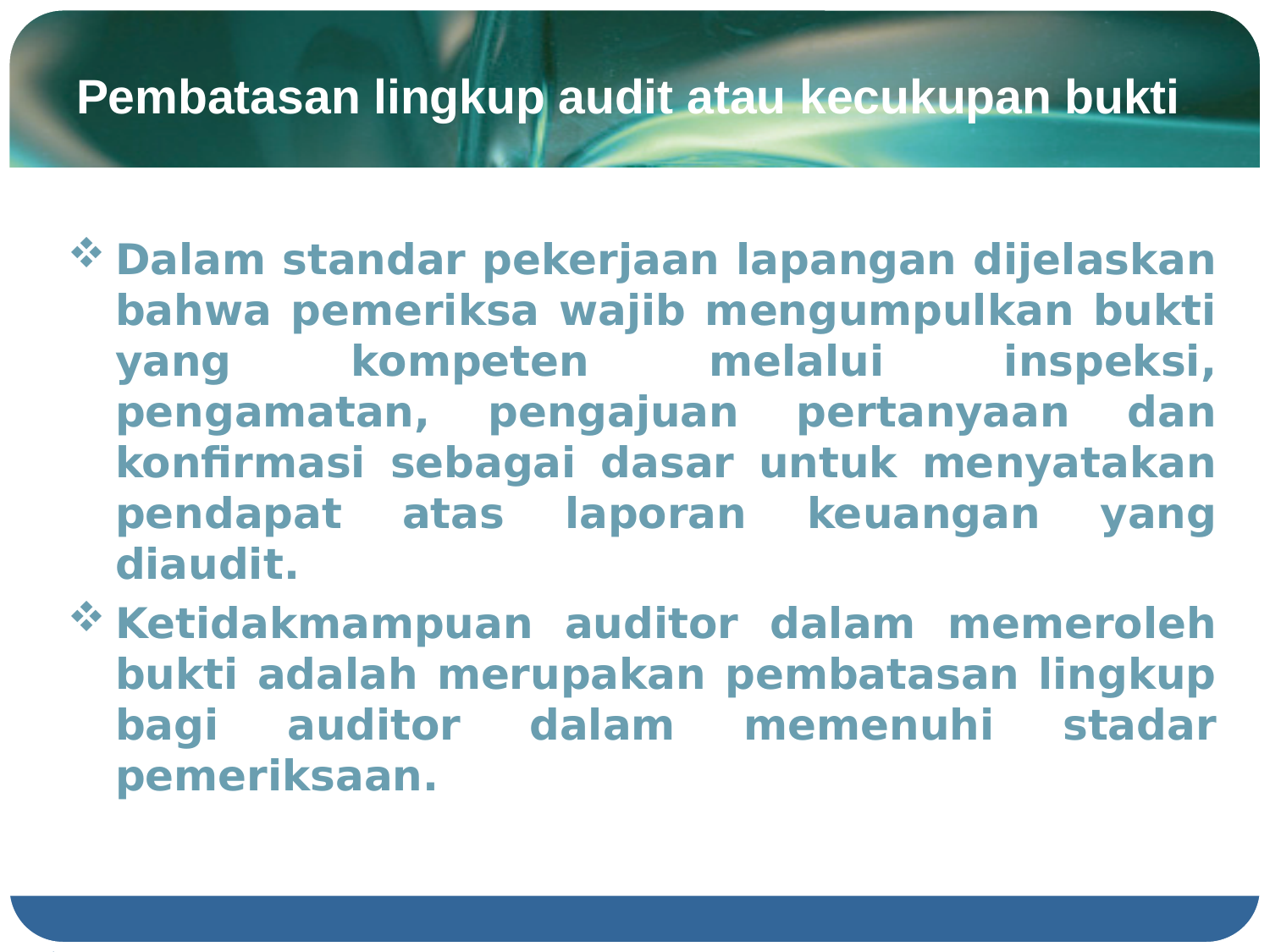

# Pembatasan lingkup audit atau kecukupan bukti
Dalam standar pekerjaan lapangan dijelaskan bahwa pemeriksa wajib mengumpulkan bukti yang kompeten melalui inspeksi, pengamatan, pengajuan pertanyaan dan konfirmasi sebagai dasar untuk menyatakan pendapat atas laporan keuangan yang diaudit.
Ketidakmampuan auditor dalam memeroleh bukti adalah merupakan pembatasan lingkup bagi auditor dalam memenuhi stadar pemeriksaan.